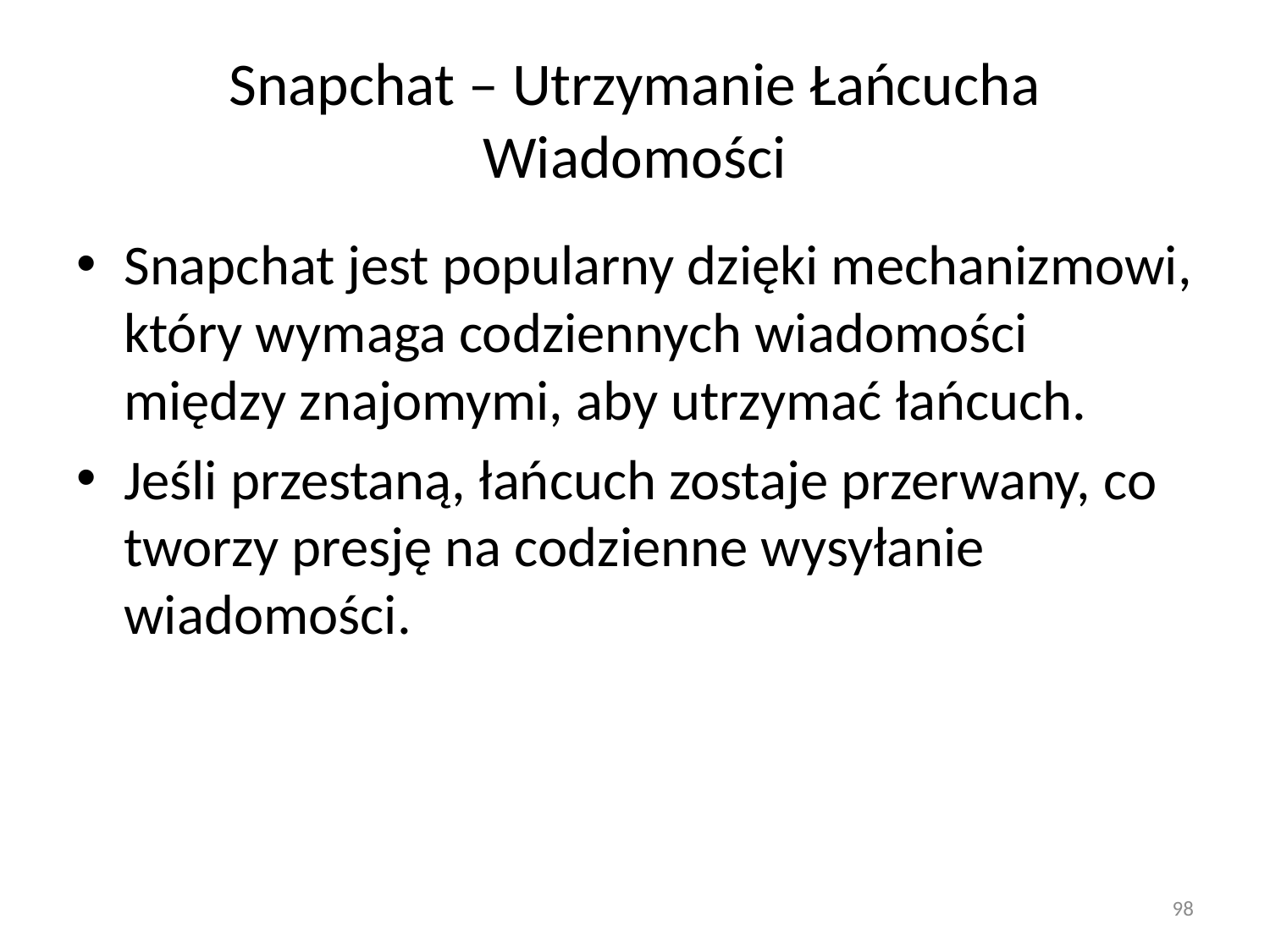

# Snapchat – Utrzymanie Łańcucha Wiadomości
Snapchat jest popularny dzięki mechanizmowi, który wymaga codziennych wiadomości między znajomymi, aby utrzymać łańcuch.
Jeśli przestaną, łańcuch zostaje przerwany, co tworzy presję na codzienne wysyłanie wiadomości.
98